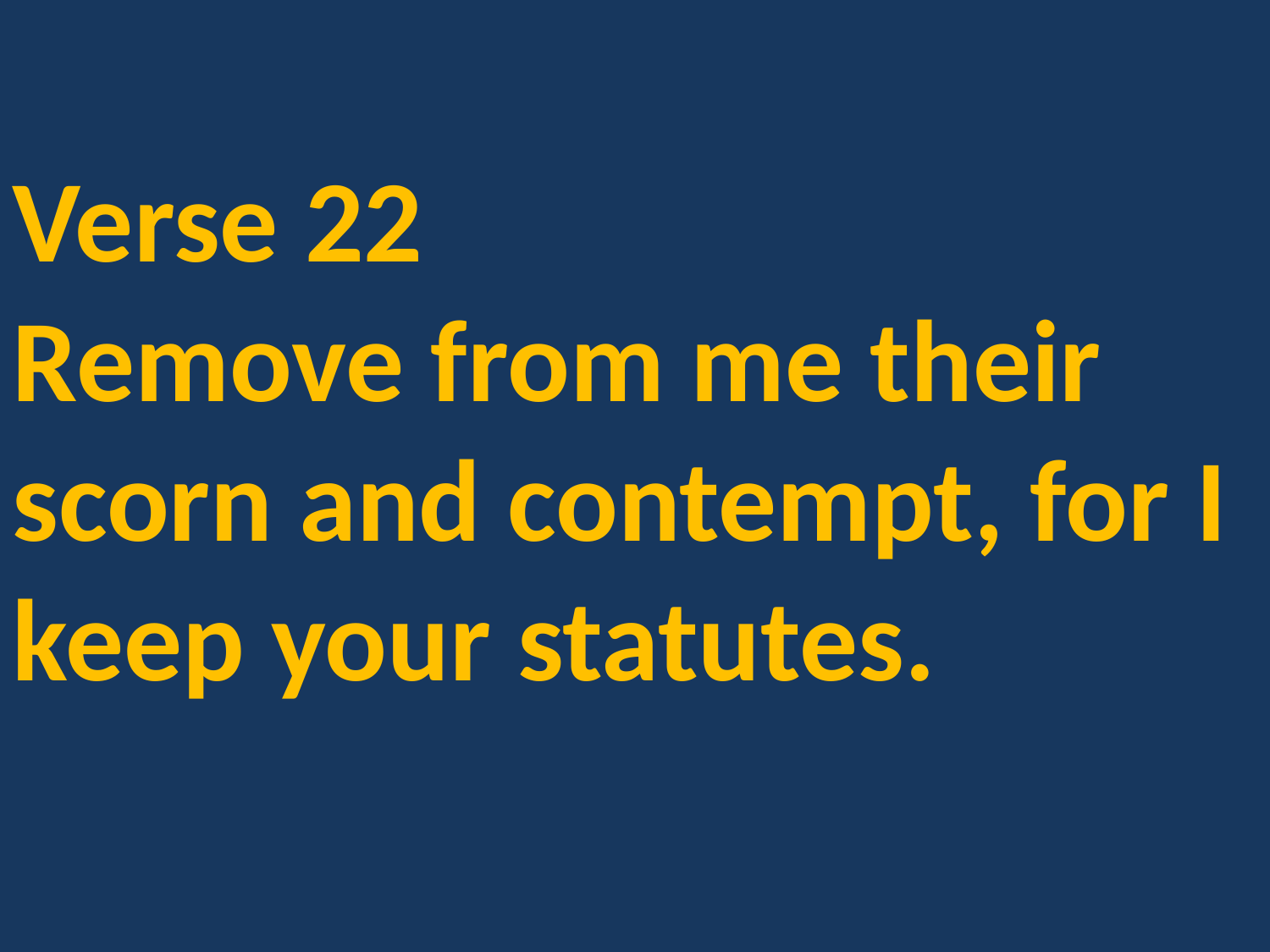

Verse 22
Remove from me their scorn and contempt, for I keep your statutes.